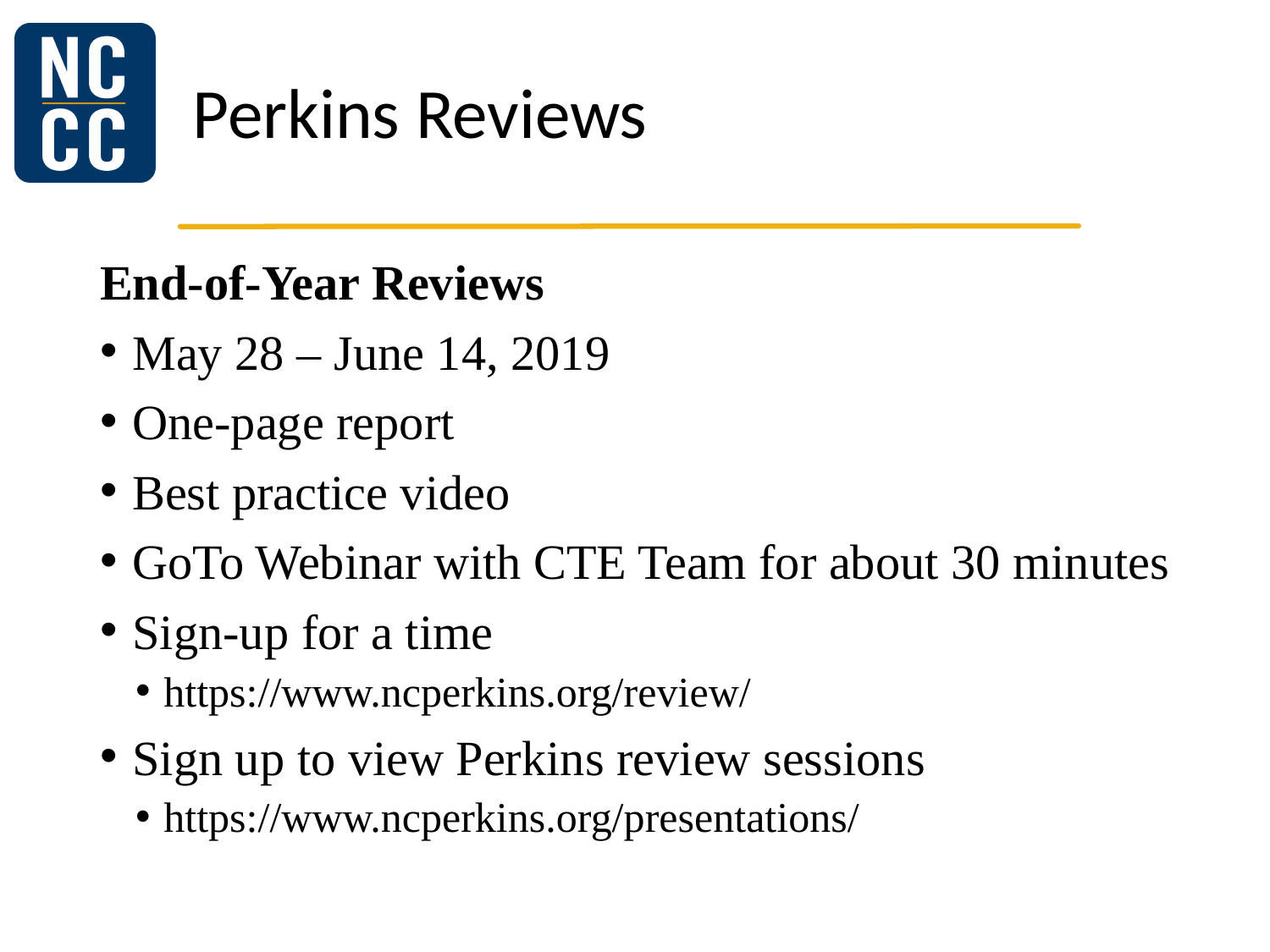

# Perkins Reviews
End-of-Year Reviews
May 28 – June 14, 2019
One-page report
Best practice video
GoTo Webinar with CTE Team for about 30 minutes
Sign-up for a time
https://www.ncperkins.org/review/
Sign up to view Perkins review sessions
https://www.ncperkins.org/presentations/